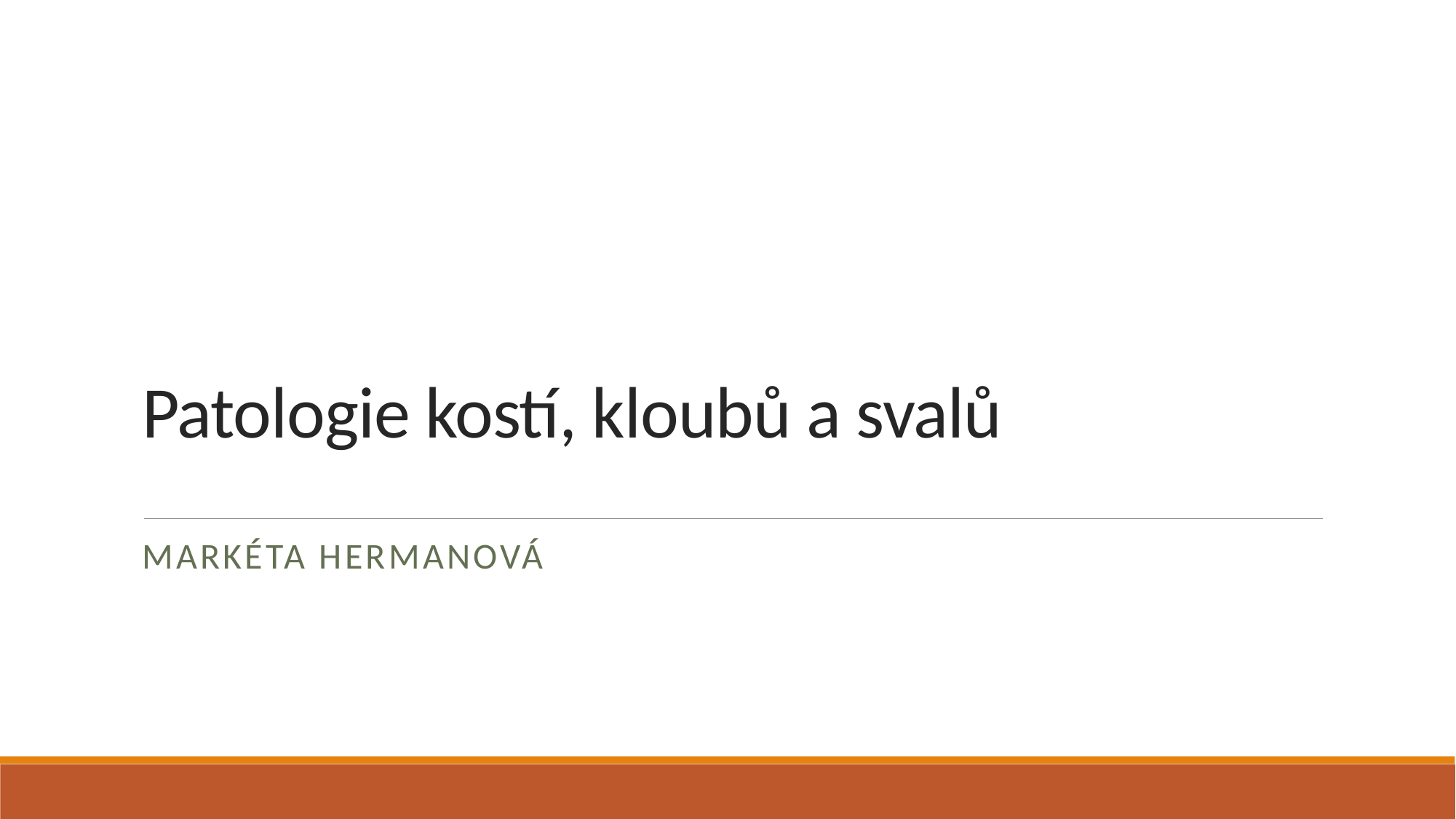

# Patologie kostí, kloubů a svalů
Markéta Hermanová